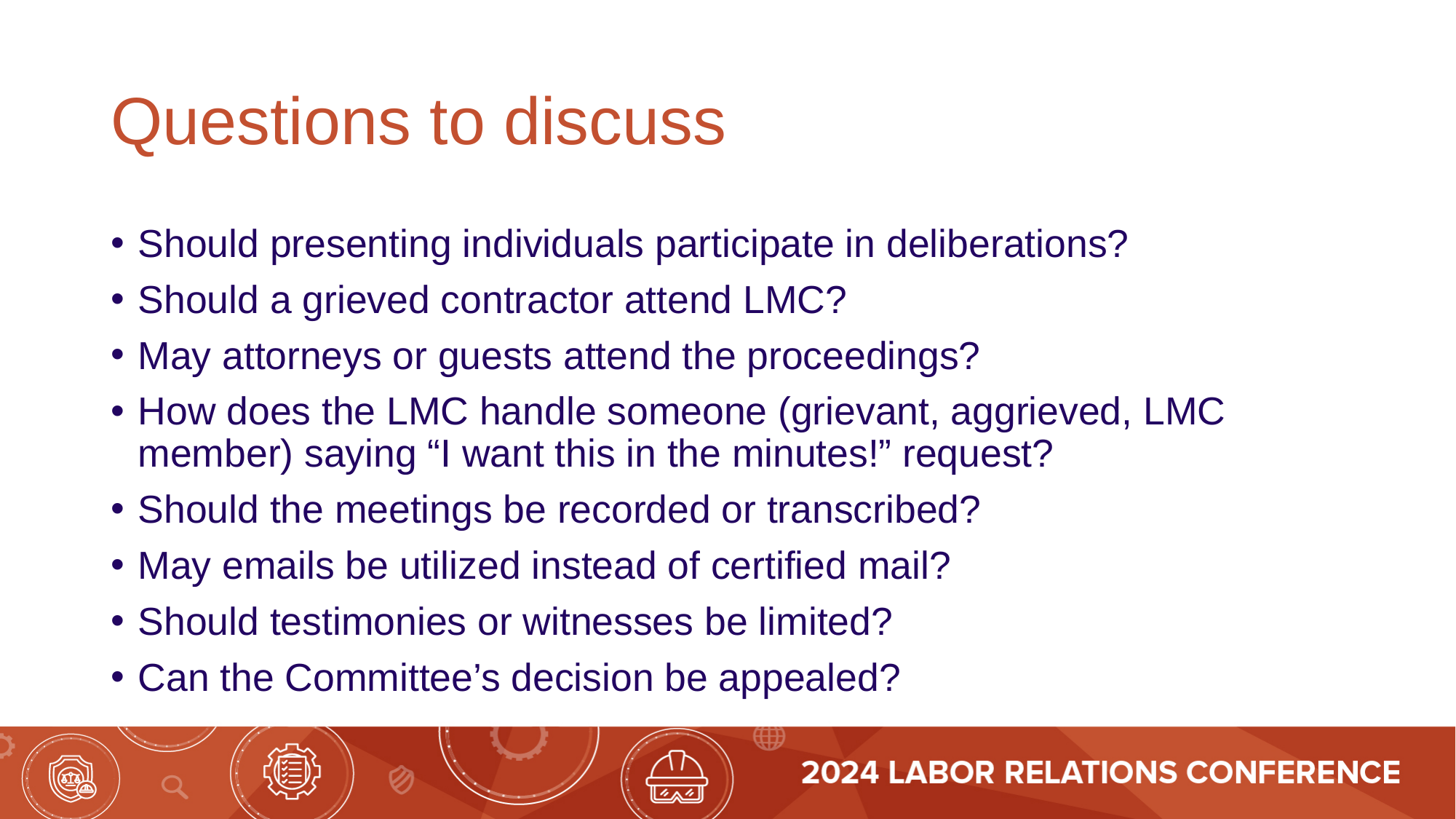

# Questions to discuss
Should presenting individuals participate in deliberations?
Should a grieved contractor attend LMC?
May attorneys or guests attend the proceedings?
How does the LMC handle someone (grievant, aggrieved, LMC member) saying “I want this in the minutes!” request?
Should the meetings be recorded or transcribed?
May emails be utilized instead of certified mail?
Should testimonies or witnesses be limited?
Can the Committee’s decision be appealed?